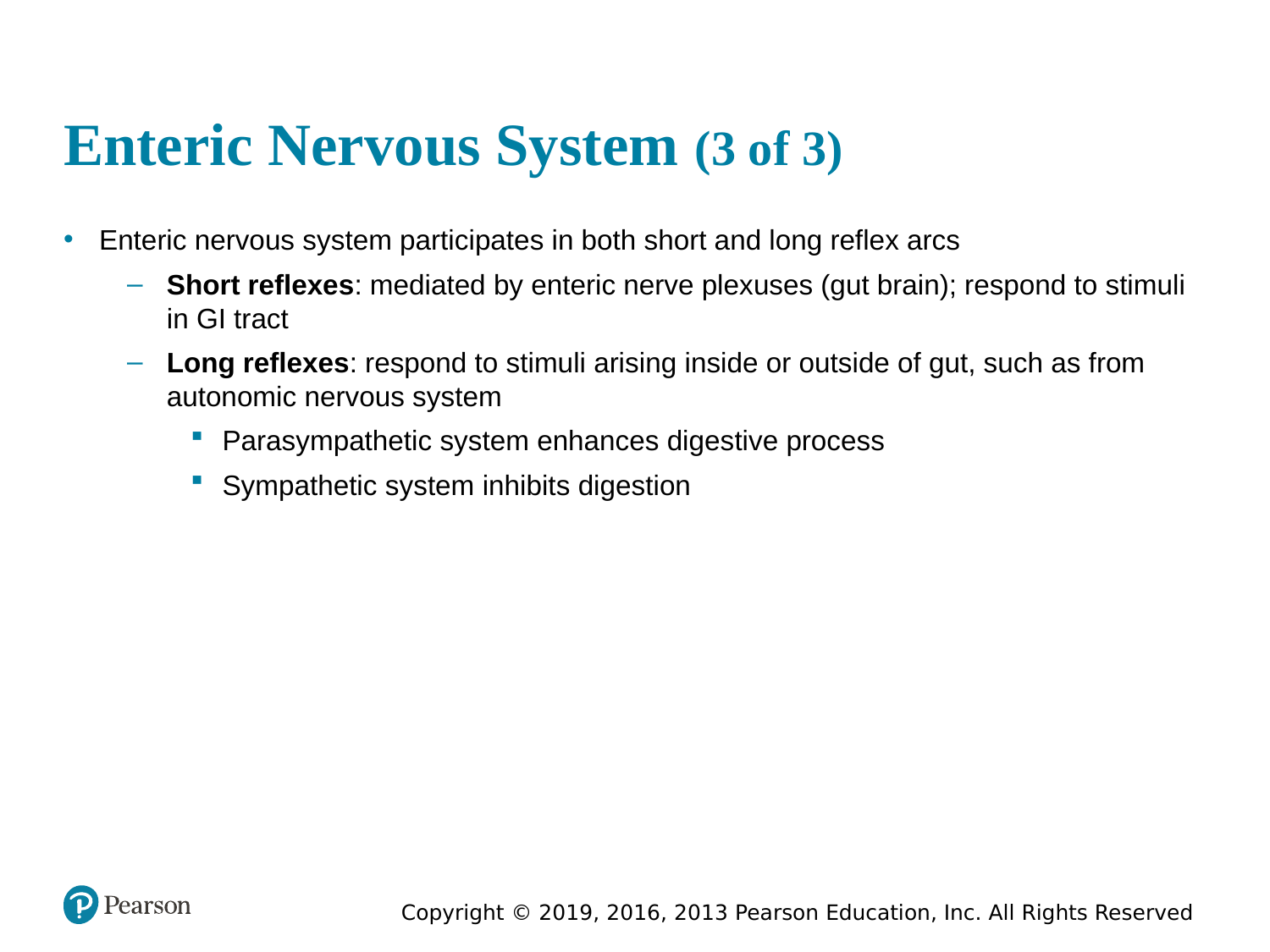

# Enteric Nervous System (3 of 3)
Enteric nervous system participates in both short and long reflex arcs
Short reflexes: mediated by enteric nerve plexuses (gut brain); respond to stimuli in GI tract
Long reflexes: respond to stimuli arising inside or outside of gut, such as from autonomic nervous system
Parasympathetic system enhances digestive process
Sympathetic system inhibits digestion